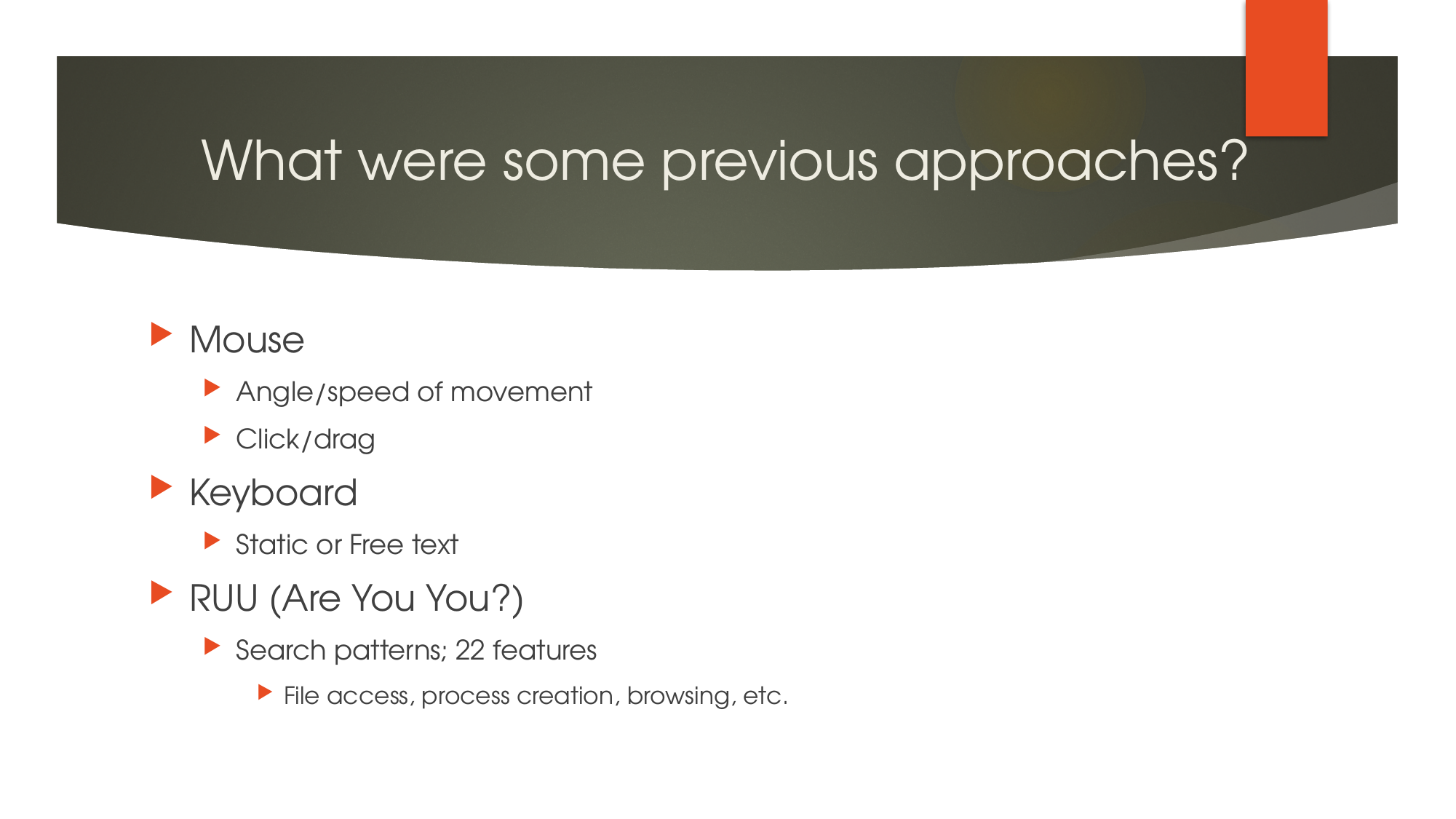

# What were some previous approaches?
Mouse
Angle/speed of movement
Click/drag
Keyboard
Static or Free text
RUU (Are You You?)
Search patterns; 22 features
File access, process creation, browsing, etc.